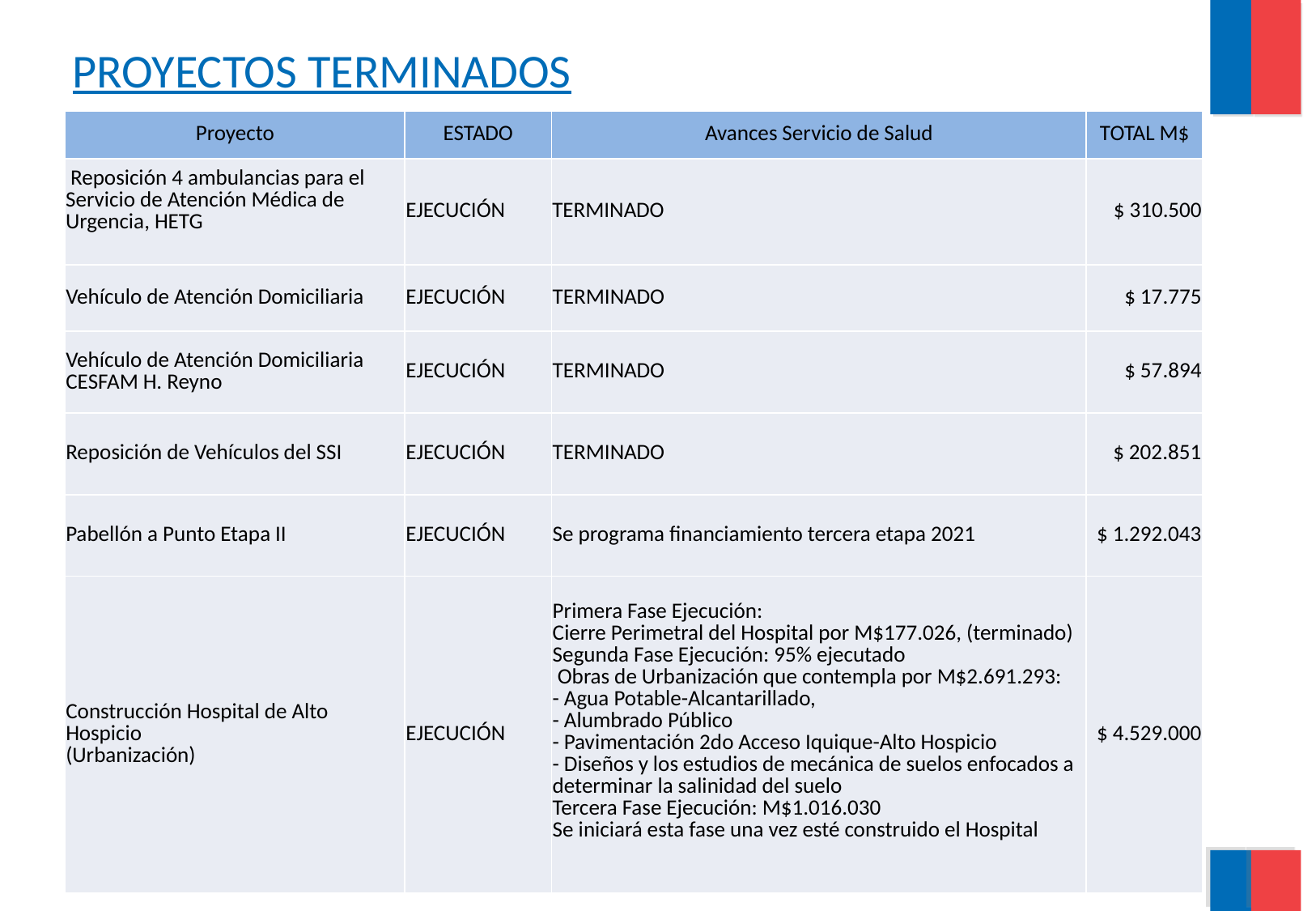

PROYECTOS TERMINADOS
| Proyecto | ESTADO | Avances Servicio de Salud | TOTAL M$ |
| --- | --- | --- | --- |
| Reposición 4 ambulancias para el Servicio de Atención Médica de Urgencia, HETG | EJECUCIÓN | TERMINADO | $ 310.500 |
| Vehículo de Atención Domiciliaria | EJECUCIÓN | TERMINADO | $ 17.775 |
| Vehículo de Atención Domiciliaria CESFAM H. Reyno | EJECUCIÓN | TERMINADO | $ 57.894 |
| Reposición de Vehículos del SSI | EJECUCIÓN | TERMINADO | $ 202.851 |
| Pabellón a Punto Etapa II | EJECUCIÓN | Se programa financiamiento tercera etapa 2021 | $ 1.292.043 |
| Construcción Hospital de Alto Hospicio (Urbanización) | EJECUCIÓN | Primera Fase Ejecución: Cierre Perimetral del Hospital por M$177.026, (terminado) Segunda Fase Ejecución: 95% ejecutado Obras de Urbanización que contempla por M$2.691.293: - Agua Potable-Alcantarillado, - Alumbrado Público - Pavimentación 2do Acceso Iquique-Alto Hospicio - Diseños y los estudios de mecánica de suelos enfocados a determinar la salinidad del suelo Tercera Fase Ejecución: M$1.016.030 Se iniciará esta fase una vez esté construido el Hospital | $ 4.529.000 |